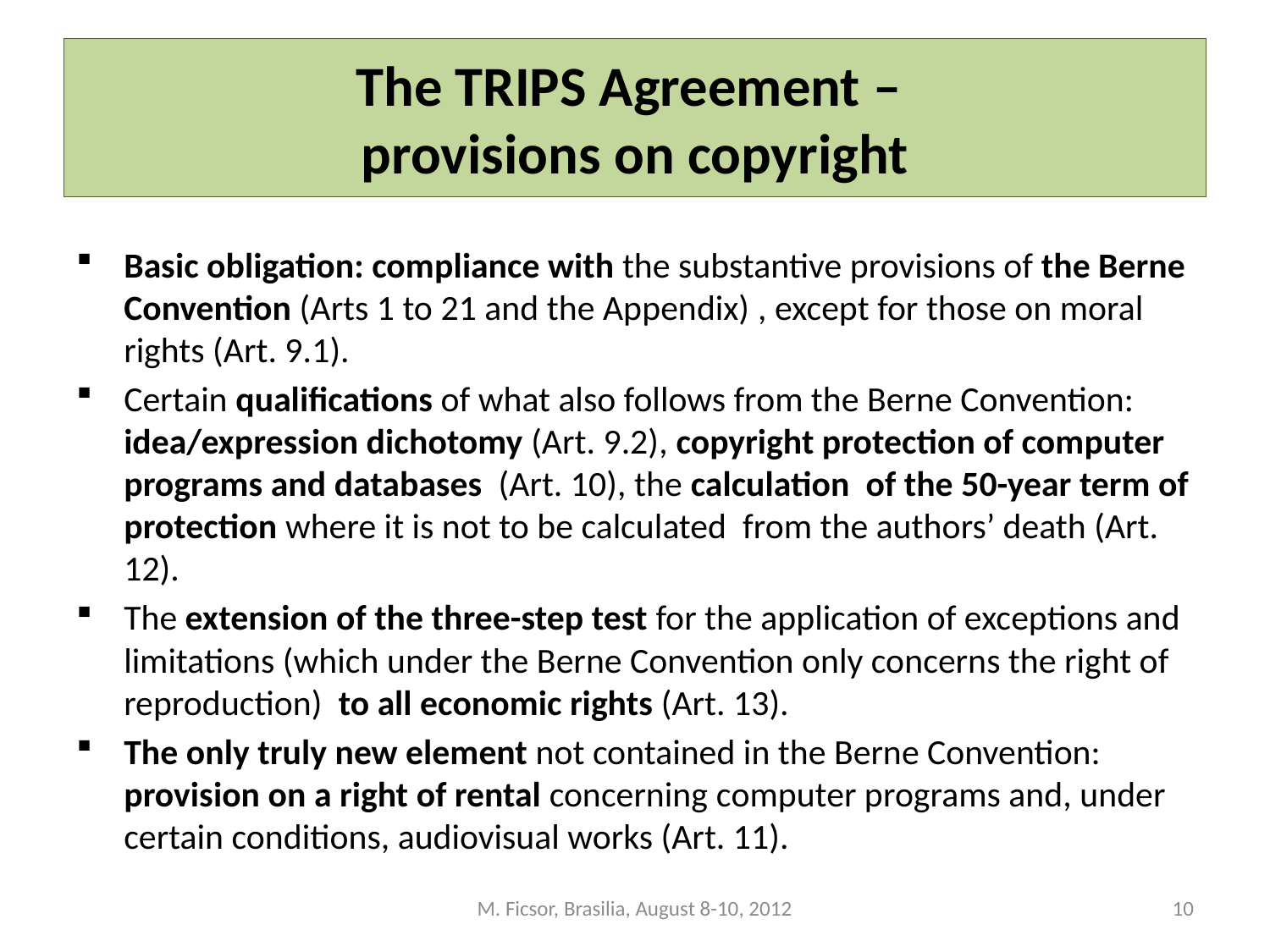

# The TRIPS Agreement – provisions on copyright
Basic obligation: compliance with the substantive provisions of the Berne Convention (Arts 1 to 21 and the Appendix) , except for those on moral rights (Art. 9.1).
Certain qualifications of what also follows from the Berne Convention: idea/expression dichotomy (Art. 9.2), copyright protection of computer programs and databases  (Art. 10), the calculation  of the 50-year term of protection where it is not to be calculated  from the authors’ death (Art. 12).
The extension of the three-step test for the application of exceptions and limitations (which under the Berne Convention only concerns the right of reproduction)  to all economic rights (Art. 13).
The only truly new element not contained in the Berne Convention: provision on a right of rental concerning computer programs and, under certain conditions, audiovisual works (Art. 11).
M. Ficsor, Brasilia, August 8-10, 2012
10